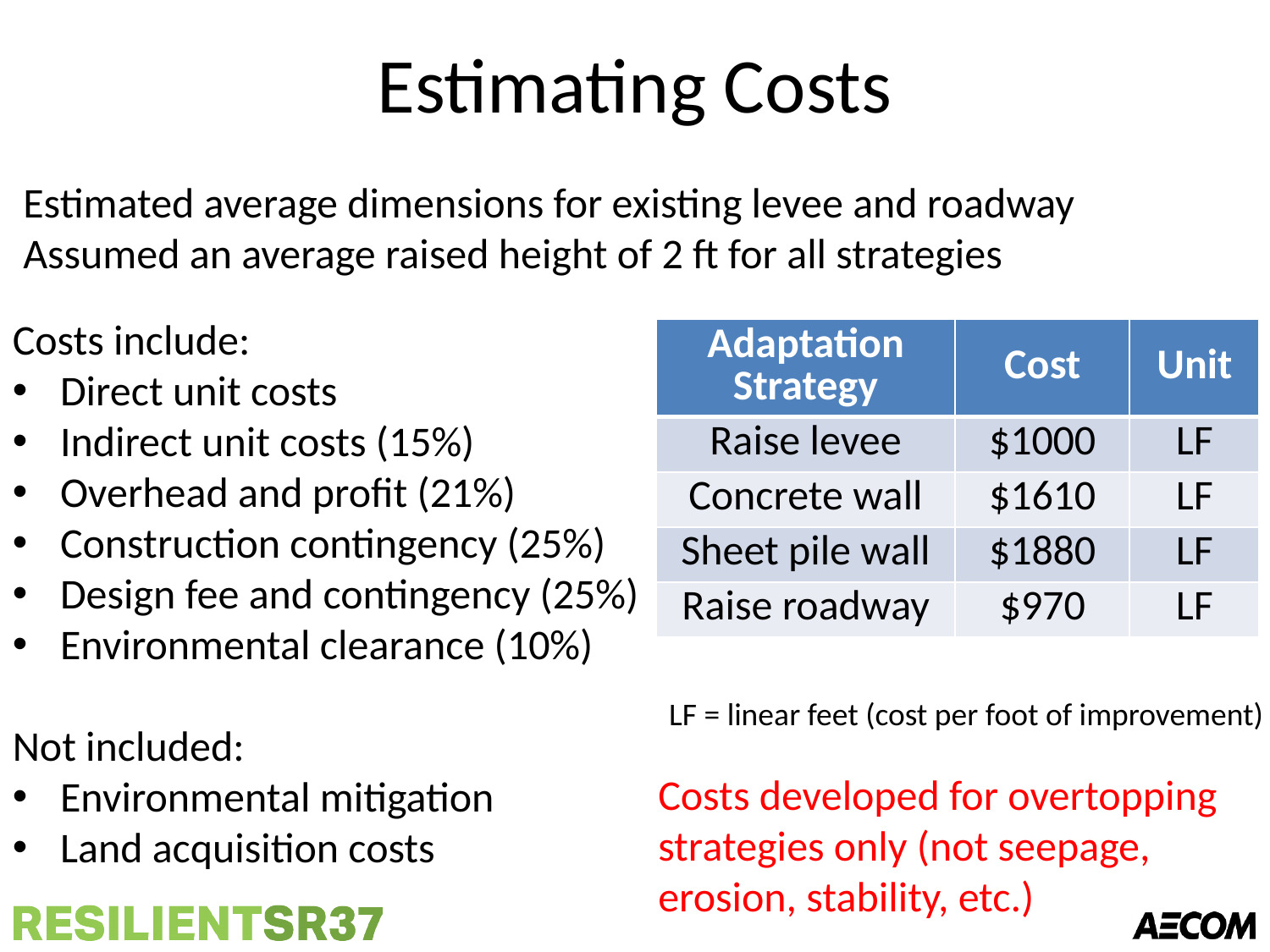

# Estimating Costs
Estimated average dimensions for existing levee and roadway
Assumed an average raised height of 2 ft for all strategies

Costs include:
Direct unit costs
Indirect unit costs (15%)
Overhead and profit (21%)
Construction contingency (25%)
Design fee and contingency (25%)
Environmental clearance (10%)

Not included:
Environmental mitigation
Land acquisition costs
| Adaptation Strategy | Cost | Unit |
| --- | --- | --- |
| Raise levee | $1000 | LF |
| Concrete wall | $1610 | LF |
| Sheet pile wall | $1880 | LF |
| Raise roadway | $970 | LF |
LF = linear feet (cost per foot of improvement)
Costs developed for overtopping strategies only (not seepage, erosion, stability, etc.)